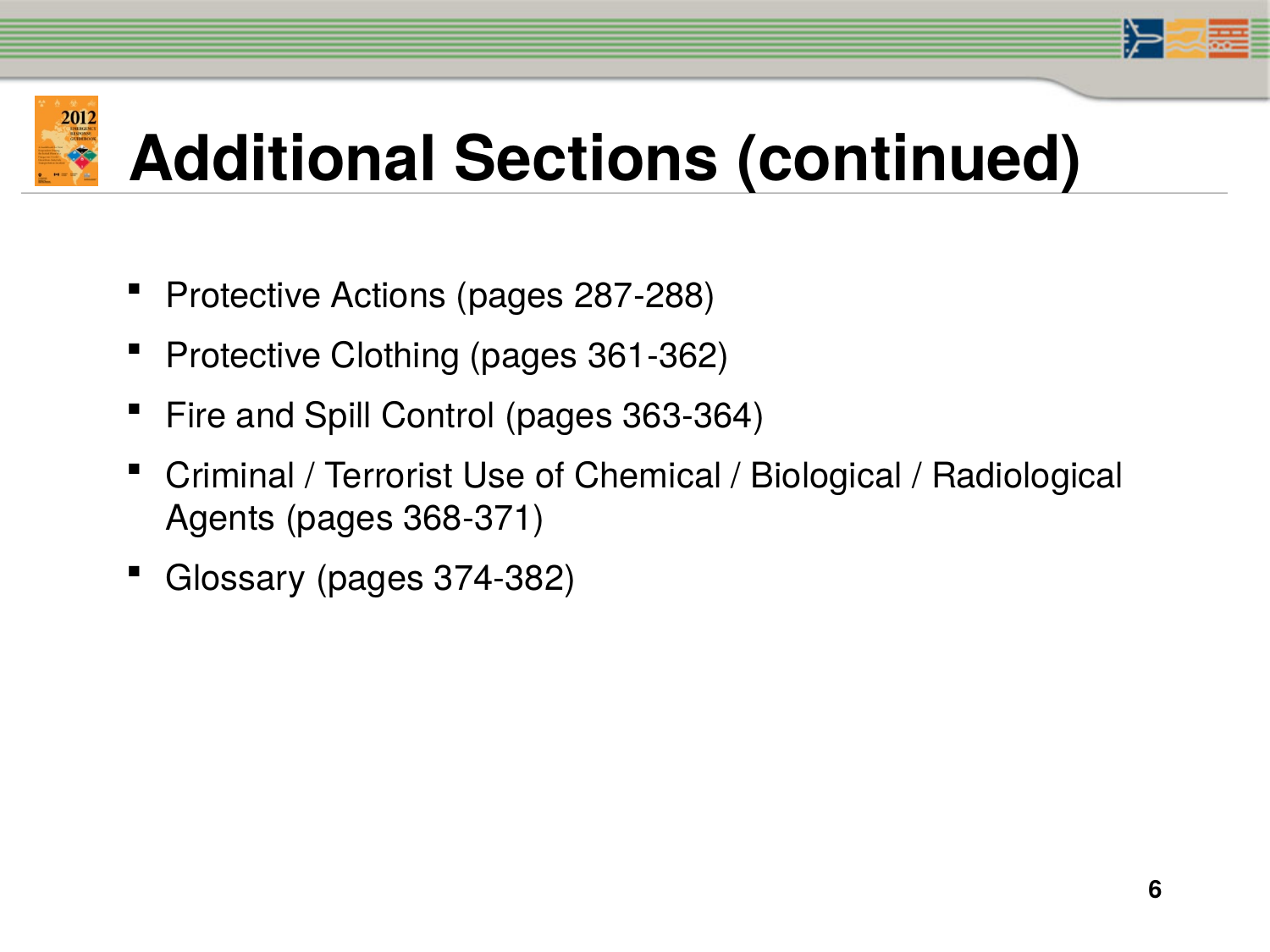

Additional Sections (continued)

Protective Actions (pages 287-288)
Protective Clothing (pages 361-362)
Fire and Spill Control (pages 363-364)
Criminal / Terrorist Use of Chemical / Biological / Radiological Agents (pages 368-371)
Glossary (pages 374-382)
6